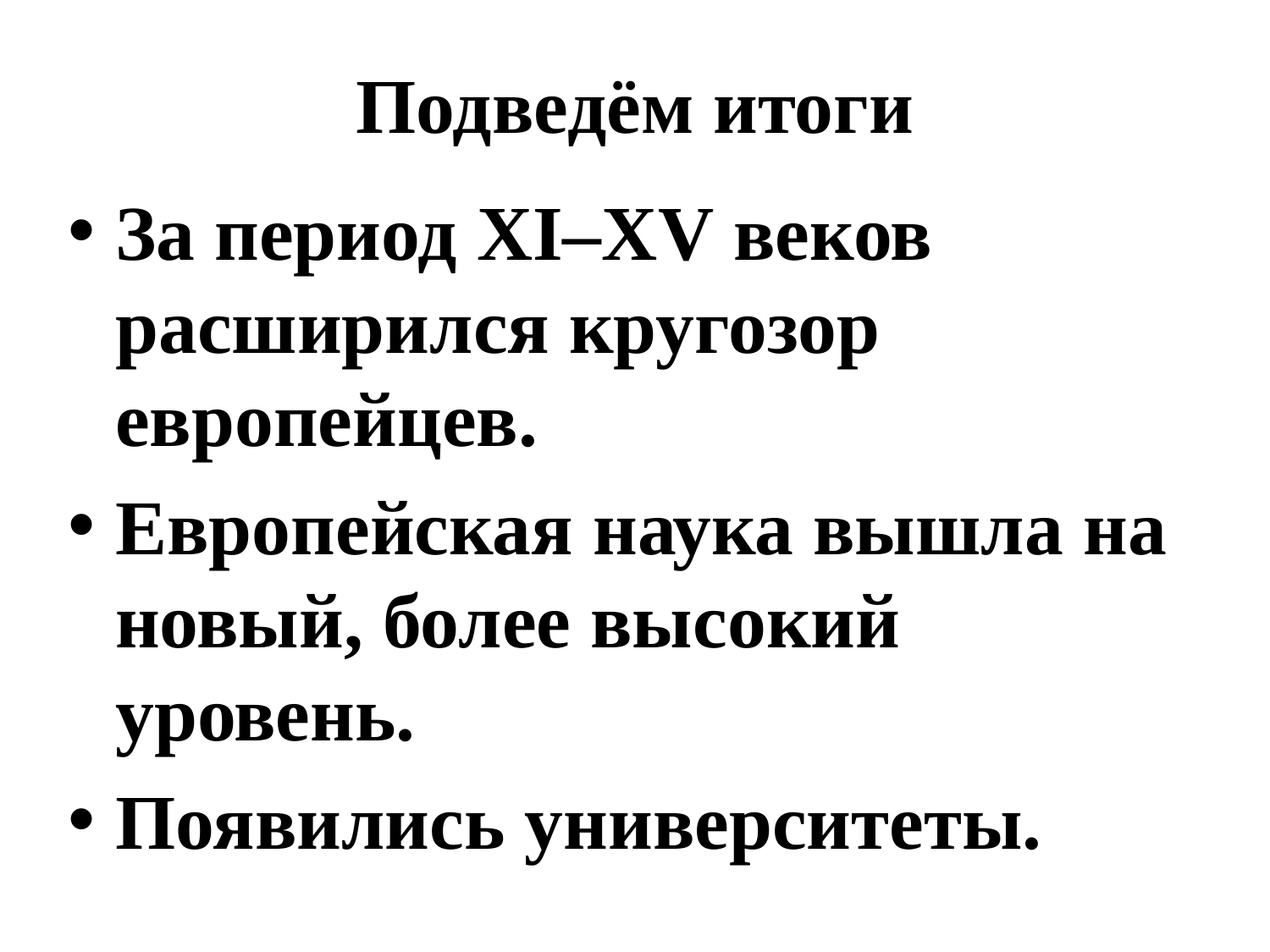

# Подведём итоги
За период XI–XV веков расширился кругозор европейцев.
Европейская наука вышла на новый, более высокий уровень.
Появились университеты.